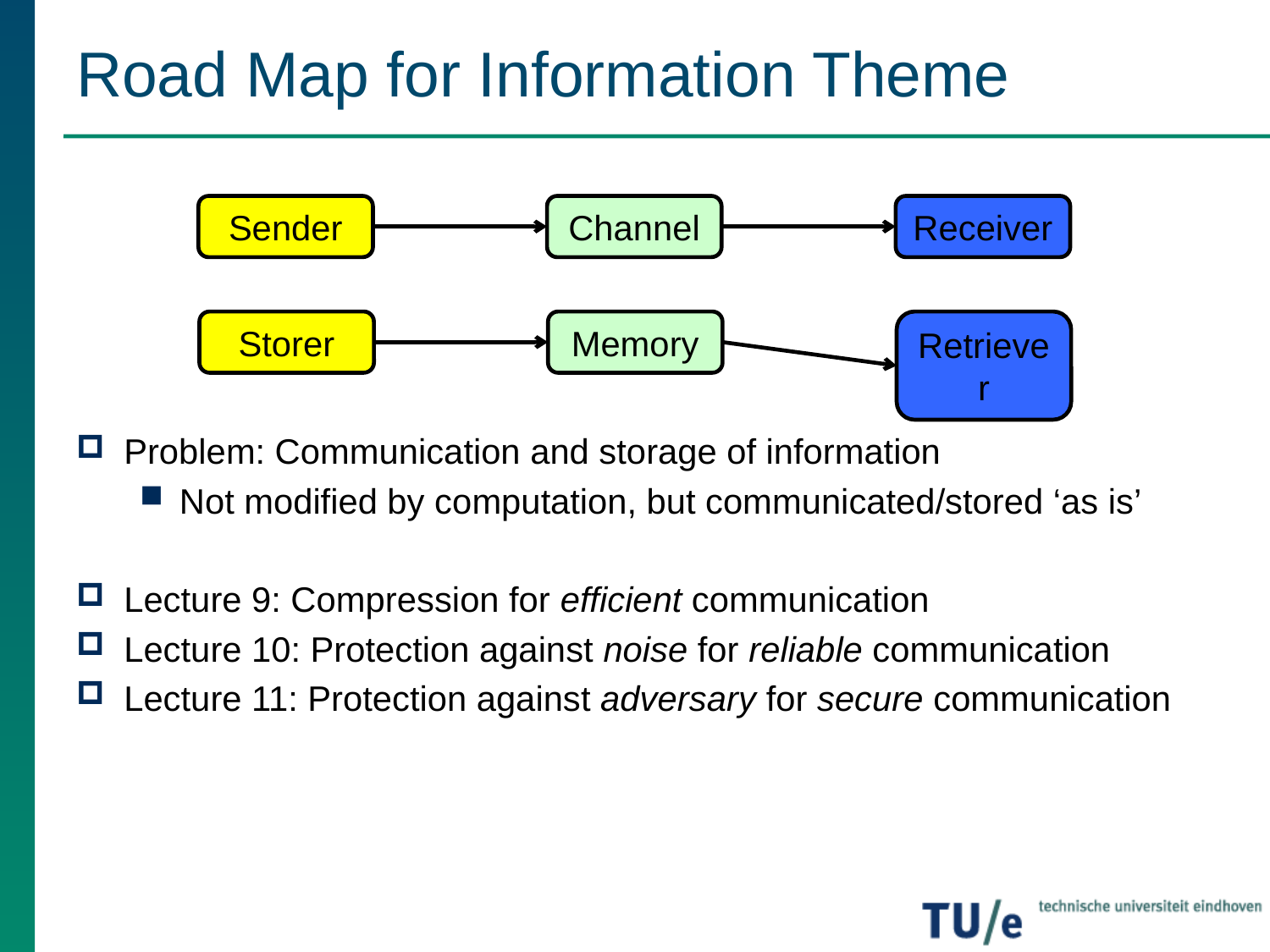

# Road Map for Information Theme

Problem: Communication and storage of information
Not modified by computation, but communicated/stored ‘as is’

Lecture 9: Compression for efficient communication
Lecture 10: Protection against noise for reliable communication
Lecture 11: Protection against adversary for secure communication
Sender
Channel
Receiver
Storer
Memory
Retriever